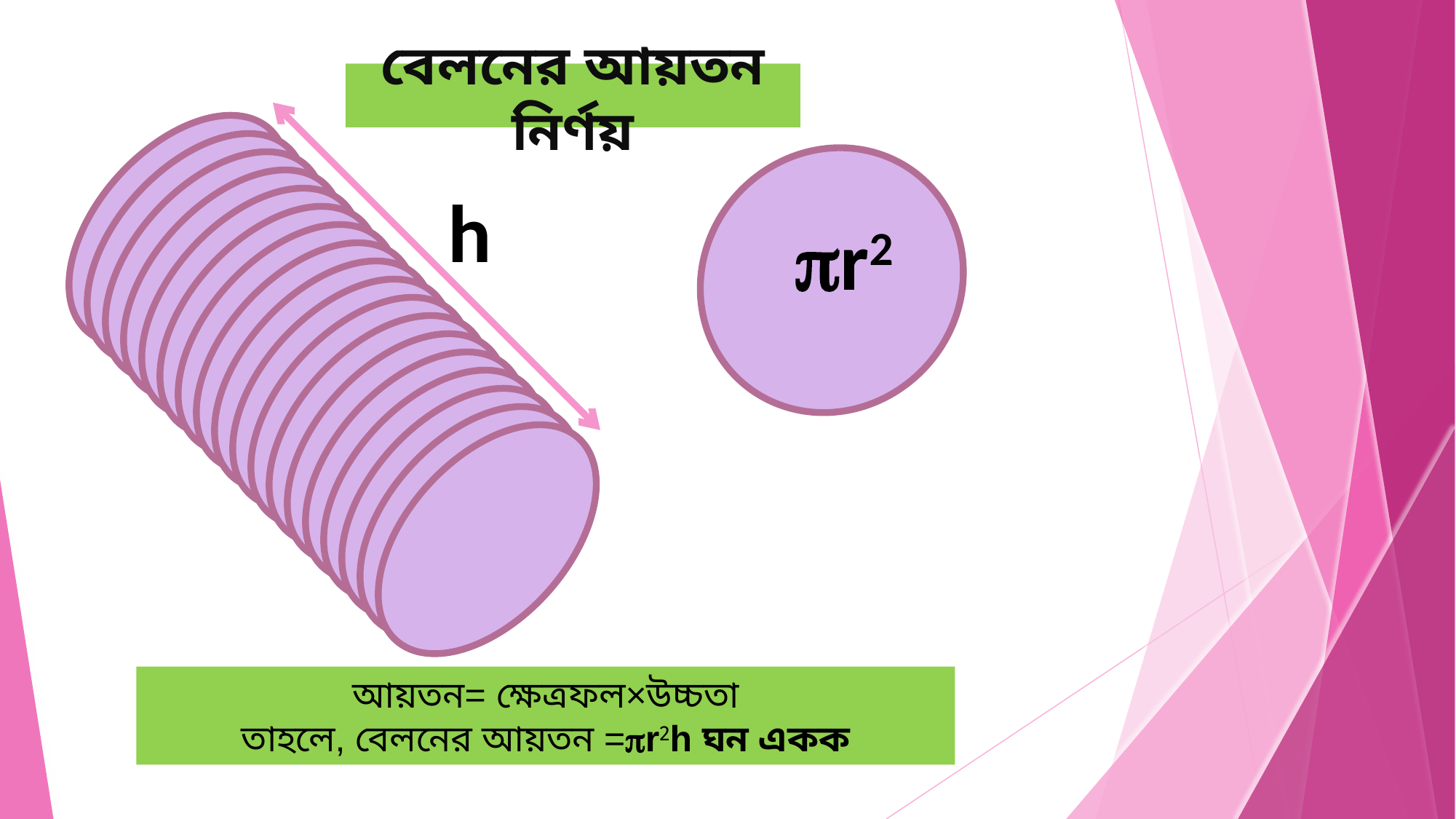

বেলনের আয়তন নির্ণয়

h

πr2

আয়তন= ক্ষেত্রফল×উচ্চতা
তাহলে, বেলনের আয়তন =πr2h ঘন একক